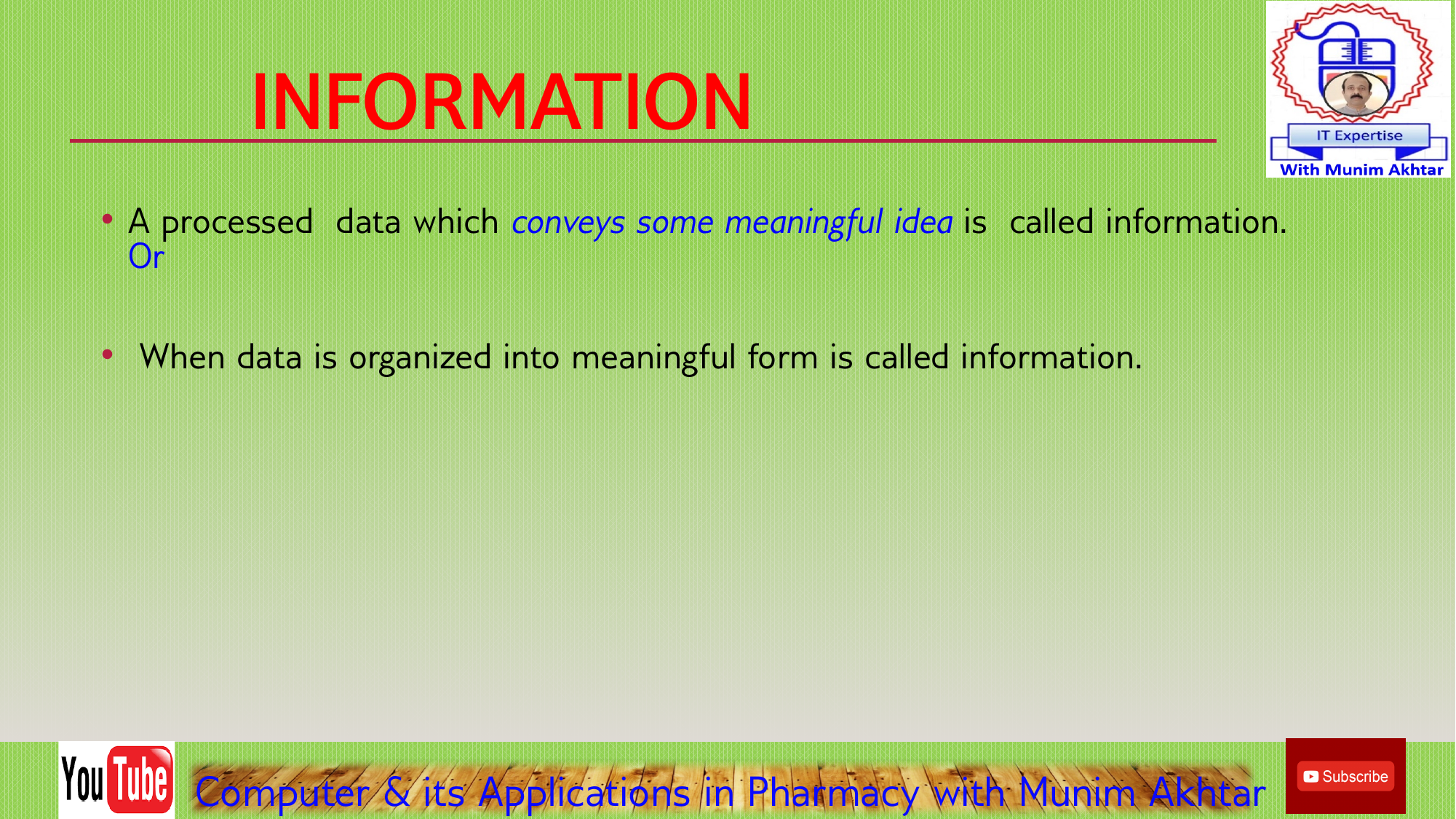

# Information
A processed  data which conveys some meaningful idea is  called information.  Or

 When data is organized into meaningful form is called information.